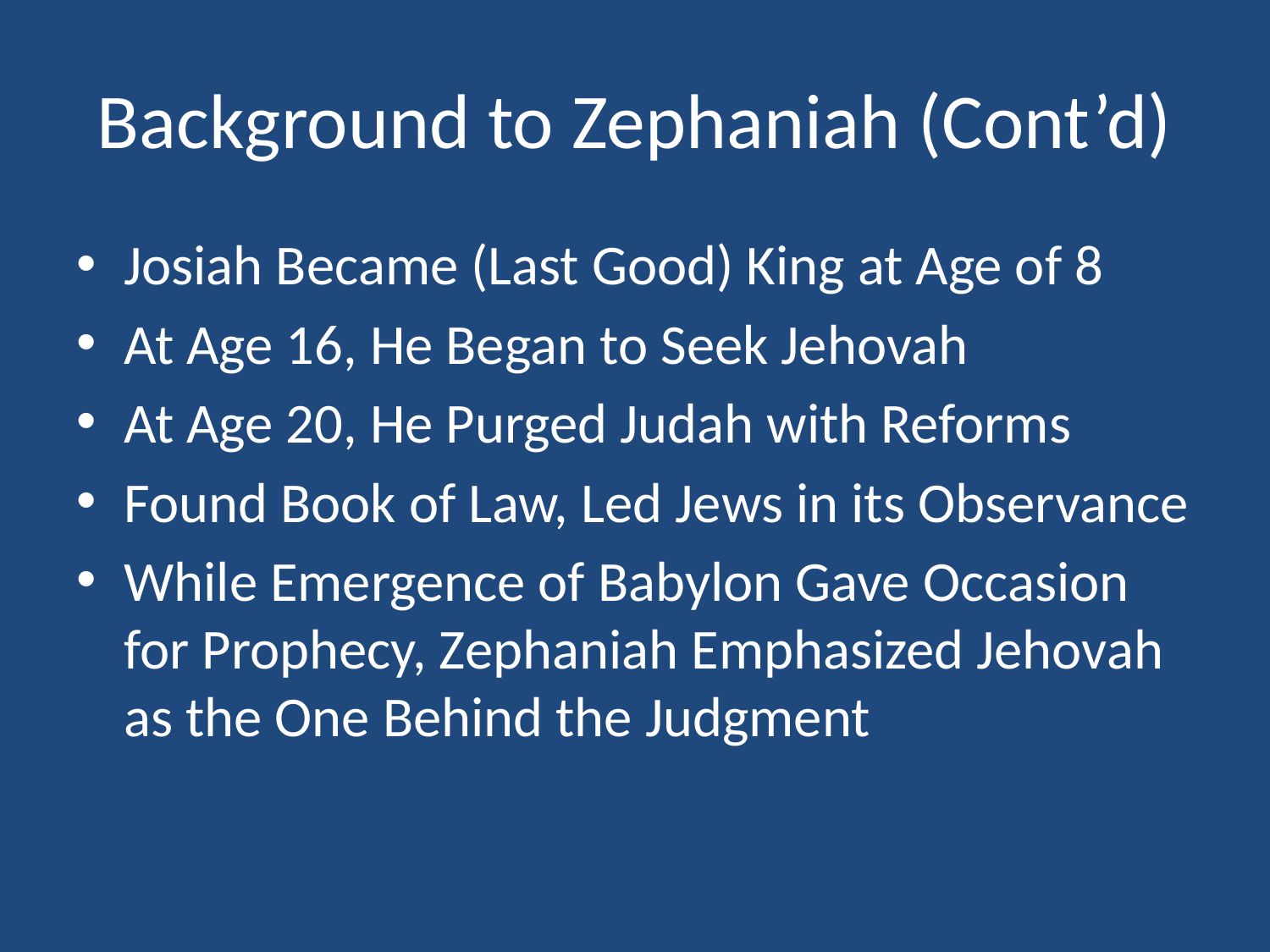

# Background to Zephaniah (Cont’d)
Josiah Became (Last Good) King at Age of 8
At Age 16, He Began to Seek Jehovah
At Age 20, He Purged Judah with Reforms
Found Book of Law, Led Jews in its Observance
While Emergence of Babylon Gave Occasion for Prophecy, Zephaniah Emphasized Jehovah as the One Behind the Judgment